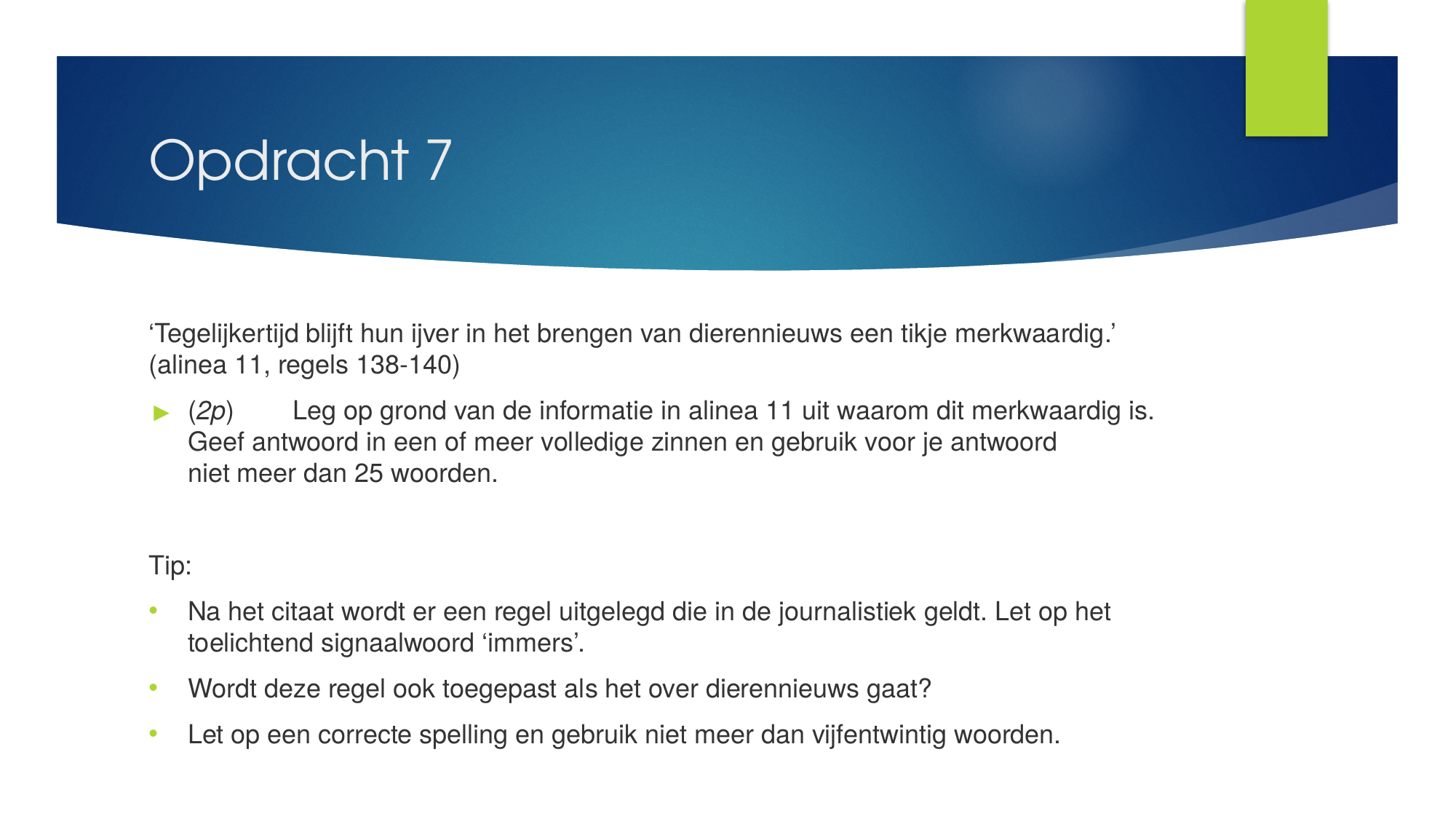

# Opdracht 7
‘Tegelijkertijd blijft hun ijver in het brengen van dierennieuws een tikje merkwaardig.’ (alinea 11, regels 138-140)
(2p) 	Leg op grond van de informatie in alinea 11 uit waarom dit merkwaardig is. 		Geef antwoord in een of meer volledige zinnen en gebruik voor je antwoord 		niet meer dan 25 woorden.

Tip:
Na het citaat wordt er een regel uitgelegd die in de journalistiek geldt. Let op het toelichtend signaalwoord ‘immers’.
Wordt deze regel ook toegepast als het over dierennieuws gaat?
Let op een correcte spelling en gebruik niet meer dan vijfentwintig woorden.